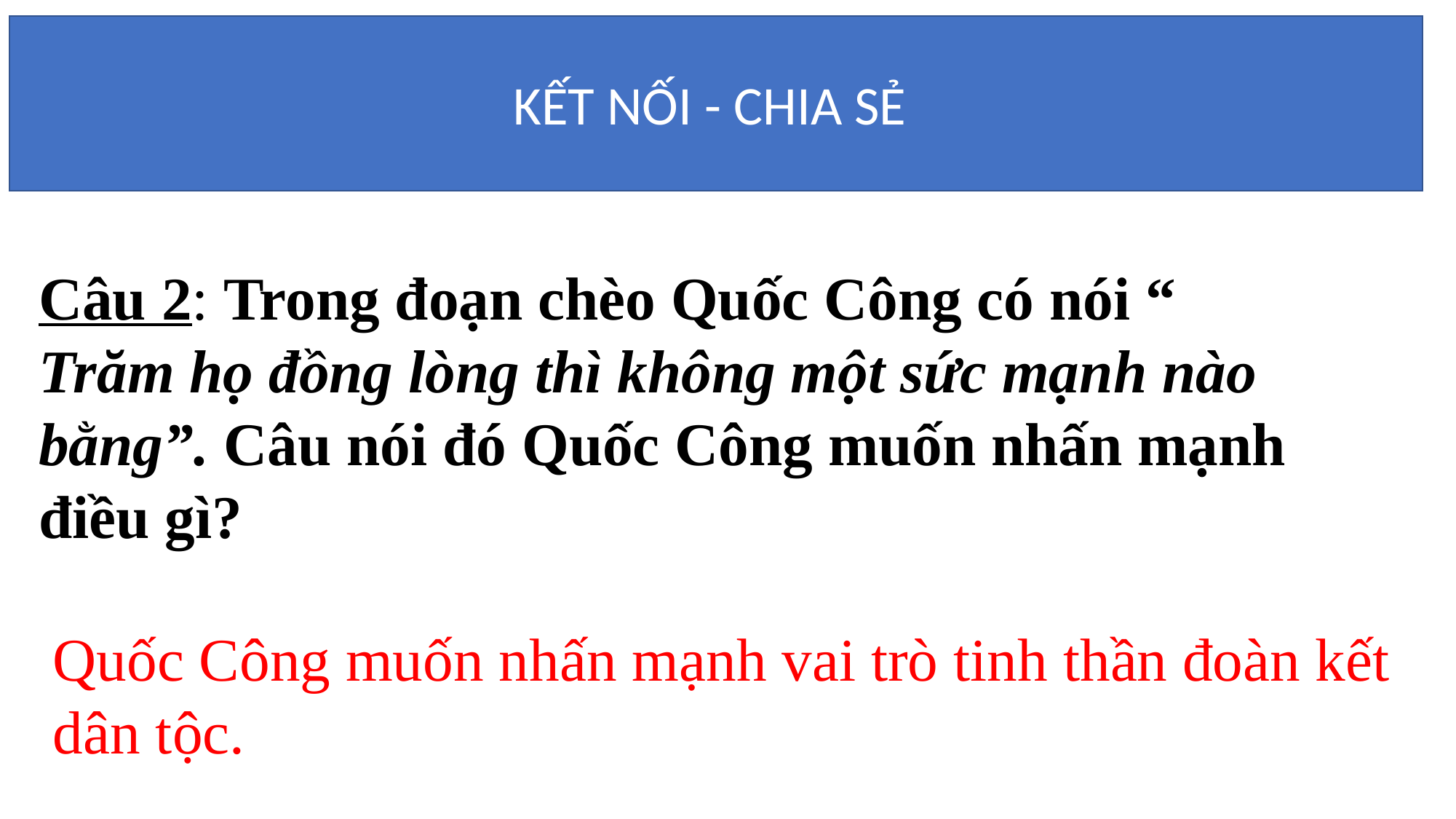

KẾT NỐI - CHIA SẺ
Câu 2: Trong đoạn chèo Quốc Công có nói “ Trăm họ đồng lòng thì không một sức mạnh nào bằng”. Câu nói đó Quốc Công muốn nhấn mạnh điều gì?
Quốc Công muốn nhấn mạnh vai trò tinh thần đoàn kết dân tộc.